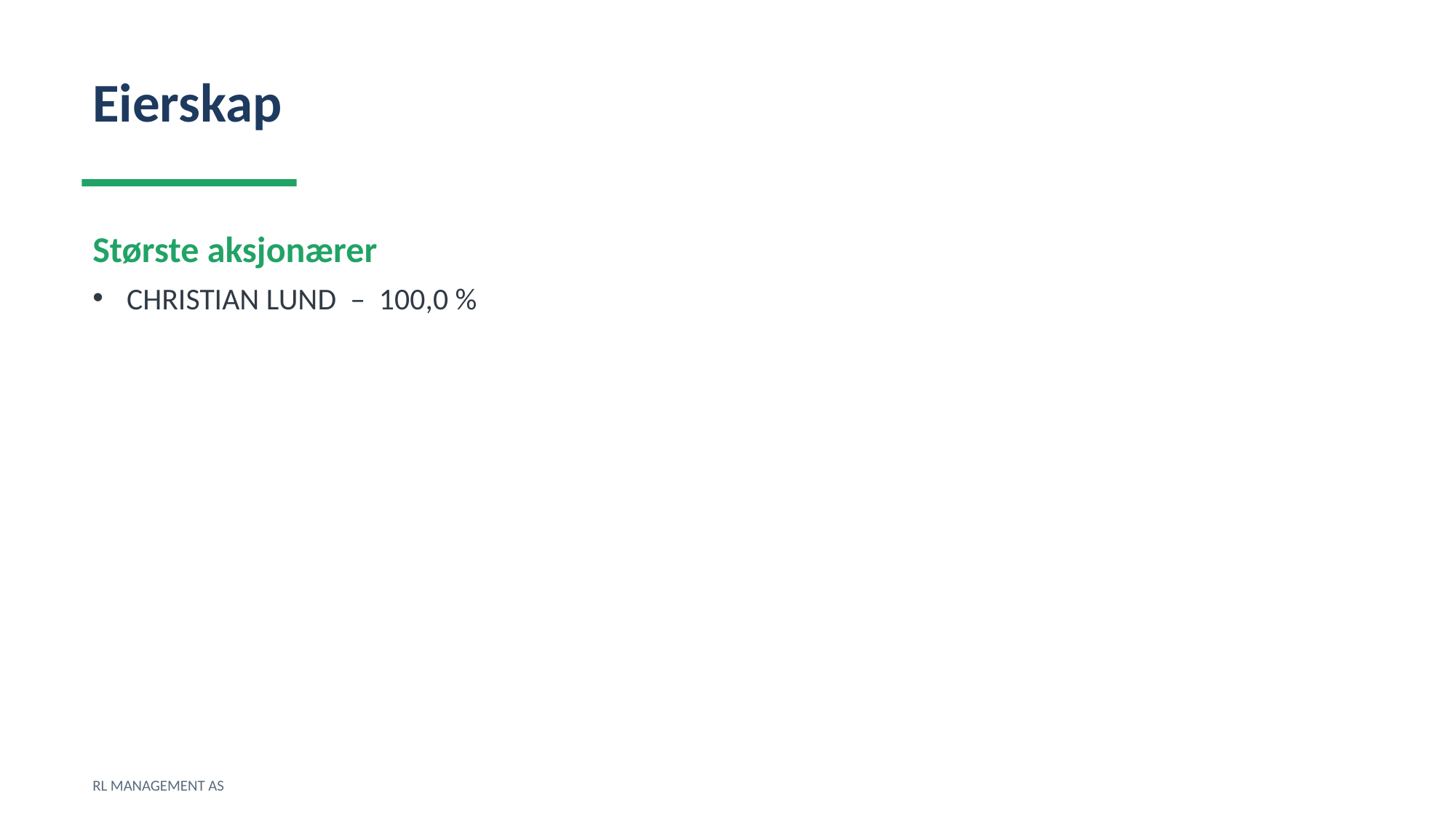

Eierskap

Største aksjonærer
CHRISTIAN LUND  –  100,0 %
RL MANAGEMENT AS